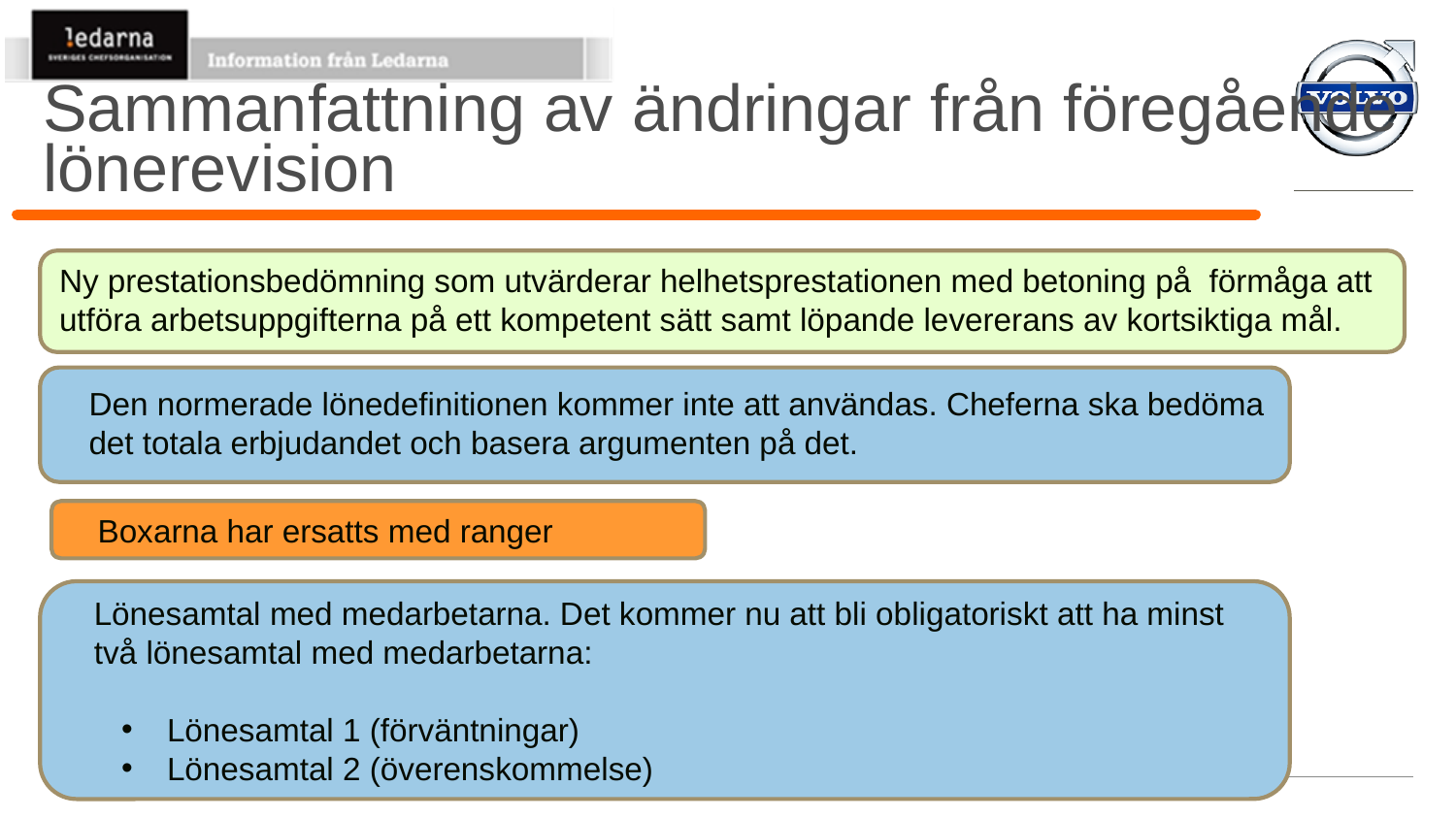

Sammanfattning av ändringar från föregående
lönerevision

Ny prestationsbedömning som utvärderar helhetsprestationen med betoning på  förmåga att utföra arbetsuppgifterna på ett kompetent sätt samt löpande levererans av kortsiktiga mål.

Den normerade lönedefinitionen kommer inte att användas. Cheferna ska bedöma det totala erbjudandet och basera argumenten på det.
Boxarna har ersatts med ranger
Lönesamtal med medarbetarna. Det kommer nu att bli obligatoriskt att ha minst två lönesamtal med medarbetarna:
Lönesamtal 1 (förväntningar)
Lönesamtal 2 (överenskommelse)

Issuer: [Name] [CDS-ID]; [Organisation]; [Name of document]; Security Class: [Proprietary]
13